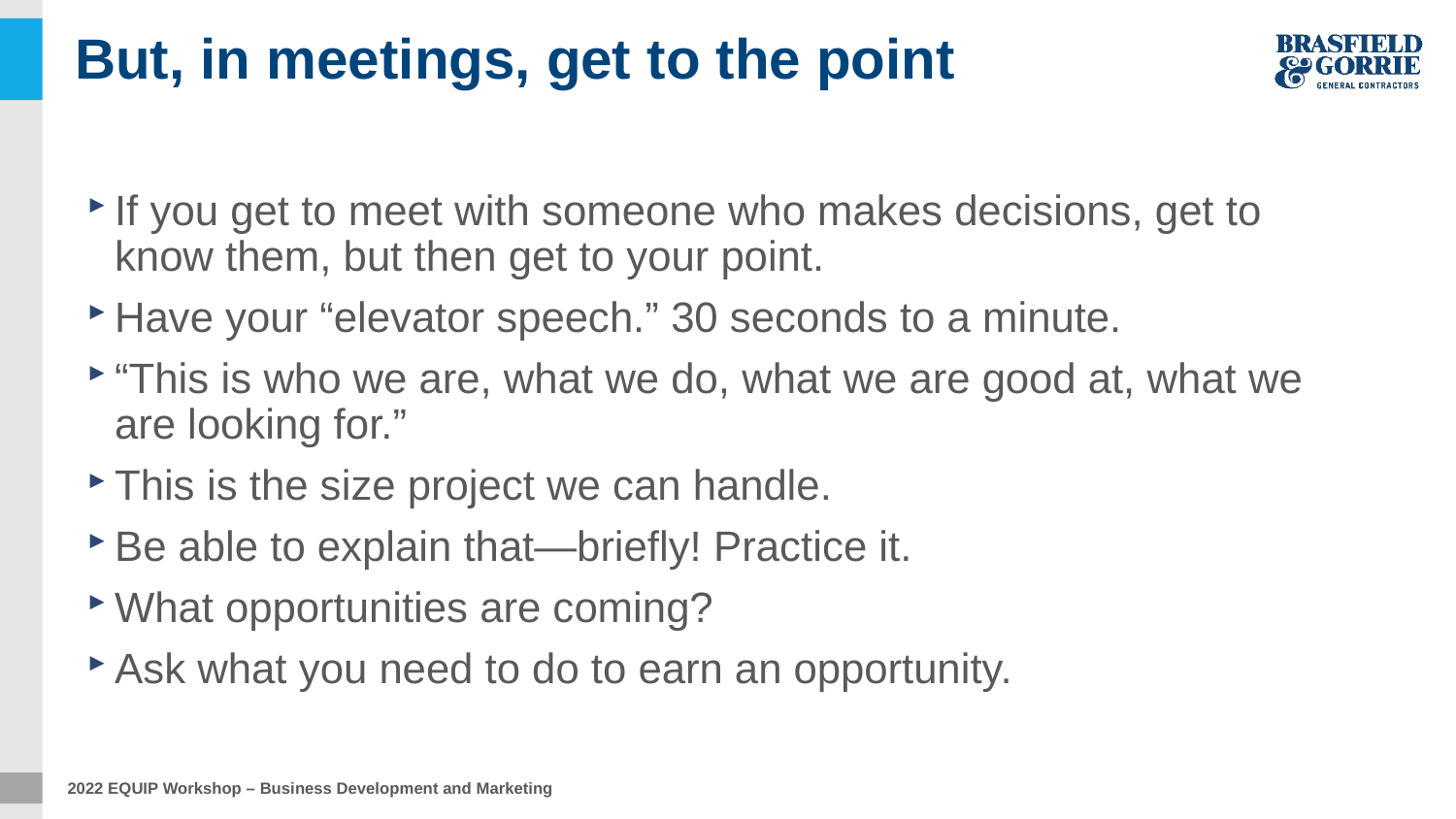

# But, in meetings, get to the point
If you get to meet with someone who makes decisions, get to know them, but then get to your point.
Have your “elevator speech.” 30 seconds to a minute.
“This is who we are, what we do, what we are good at, what we are looking for.”
This is the size project we can handle.
Be able to explain that—briefly! Practice it.
What opportunities are coming?
Ask what you need to do to earn an opportunity.